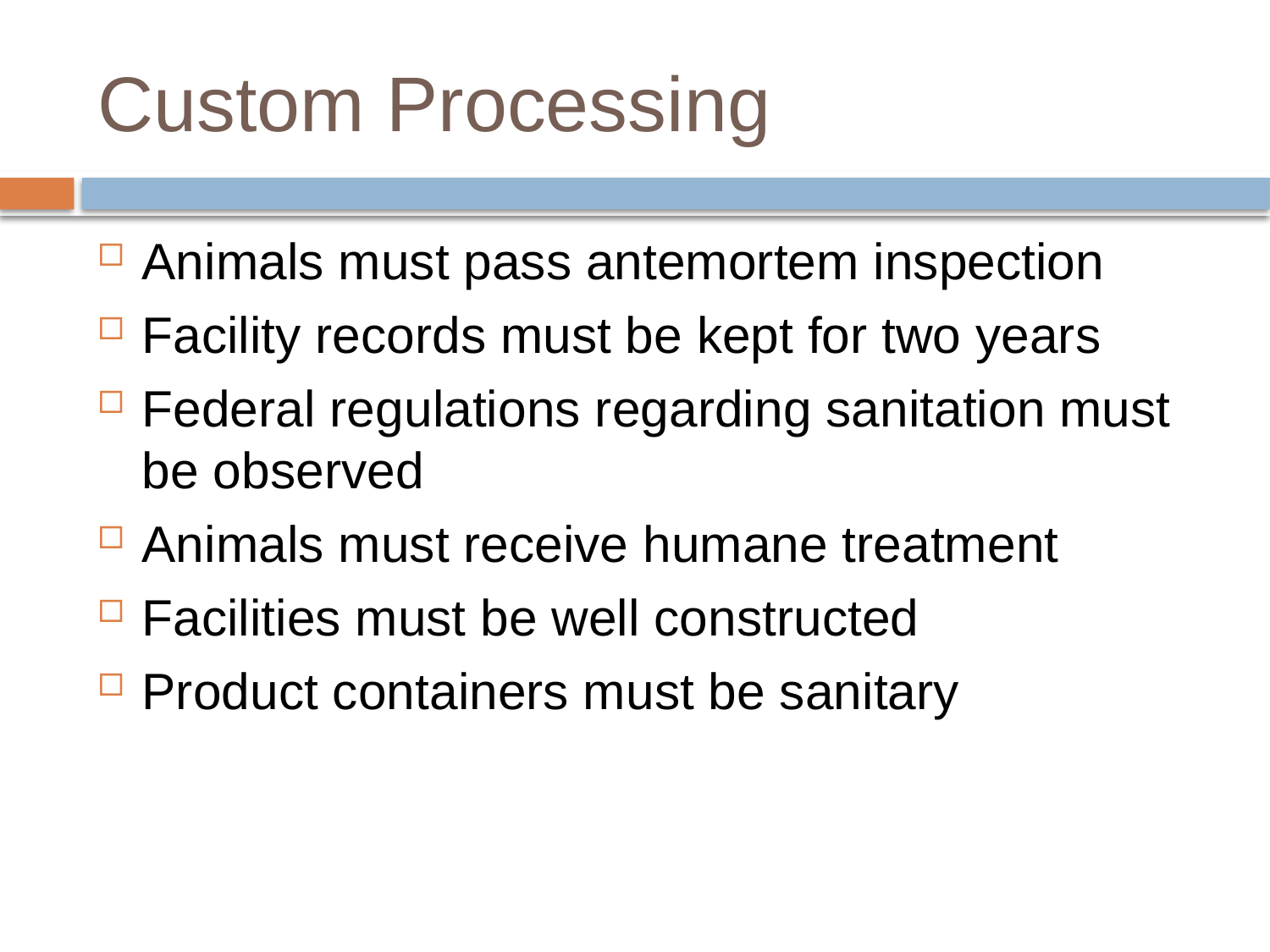

# Custom Processing
Animals must pass antemortem inspection
Facility records must be kept for two years
Federal regulations regarding sanitation must be observed
Animals must receive humane treatment
Facilities must be well constructed
Product containers must be sanitary